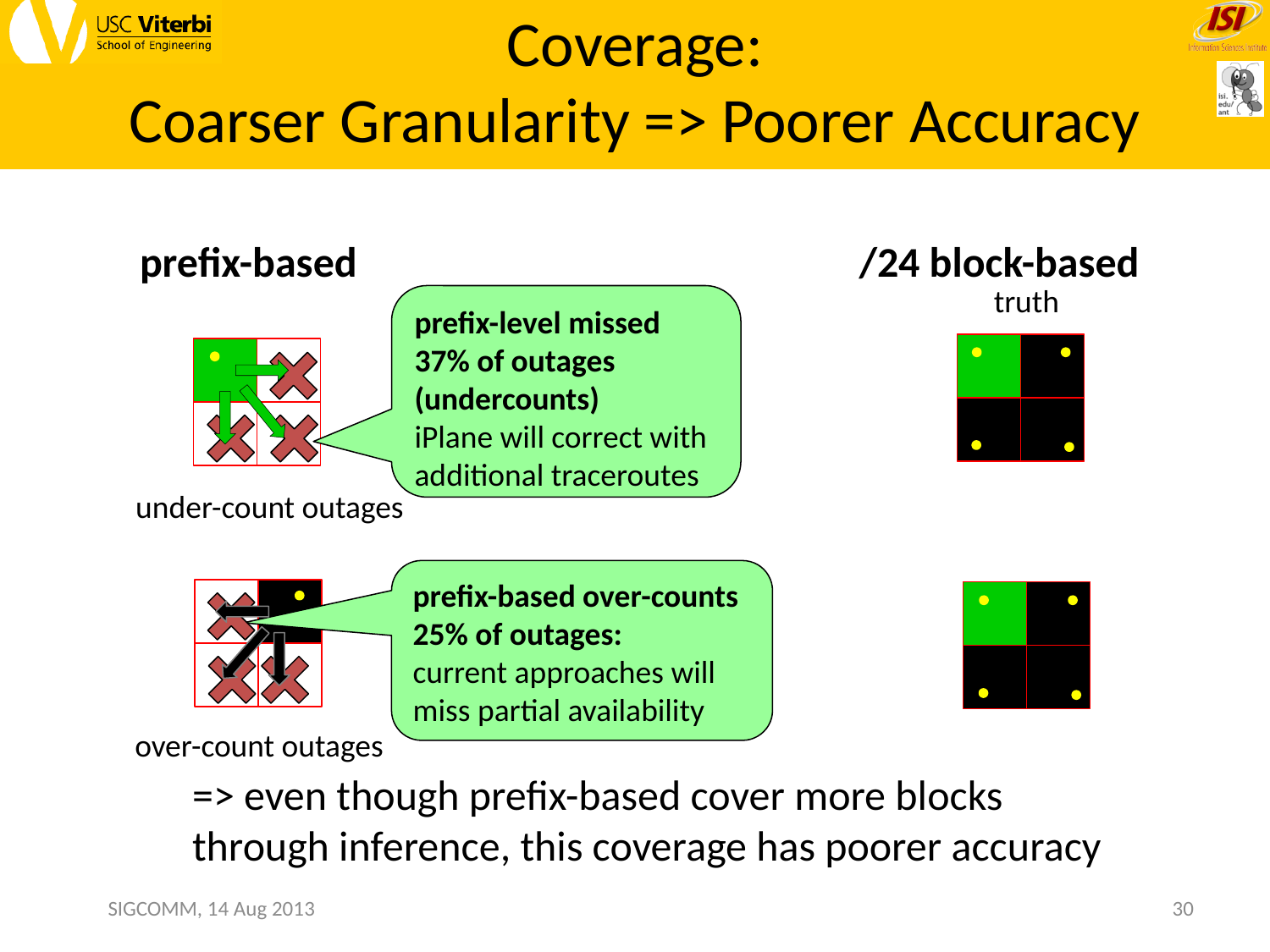

# Coverage: Coarser Granularity => Poorer Accuracy
prefix-based
/24 block-based
truth
prefix-level missed 37% of outages (undercounts)
iPlane will correct with additional traceroutes

under-count outages
prefix-based over-counts 25% of outages:
current approaches will miss partial availability

over-count outages
=> even though prefix-based cover more blocks through inference, this coverage has poorer accuracy
SIGCOMM, 14 Aug 2013
30